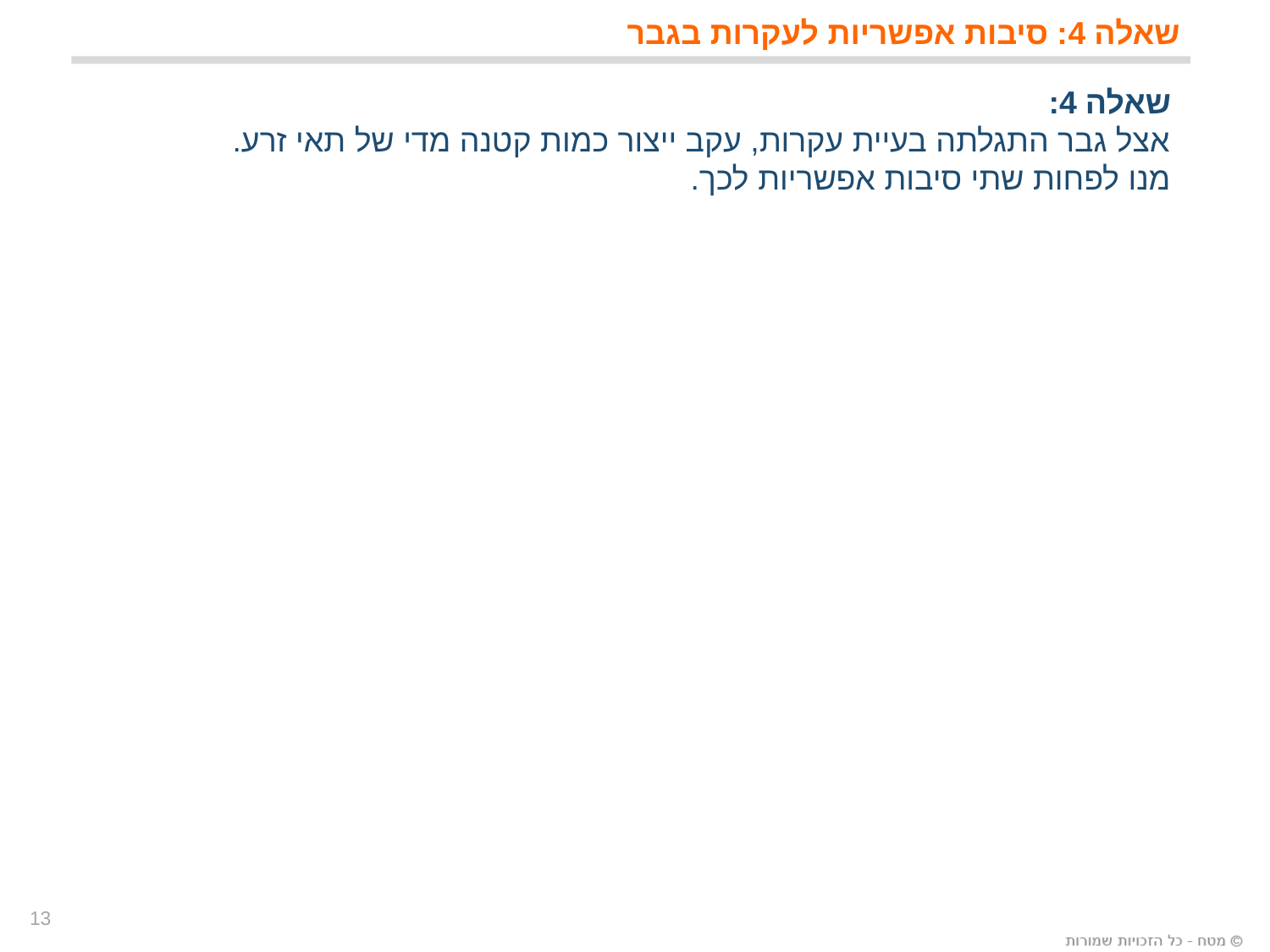

שאלה 4: סיבות אפשריות לעקרות בגבר

שאלה 4:
אצל גבר התגלתה בעיית עקרות, עקב ייצור כמות קטנה מדי של תאי זרע.
מנו לפחות שתי סיבות אפשריות לכך.
13